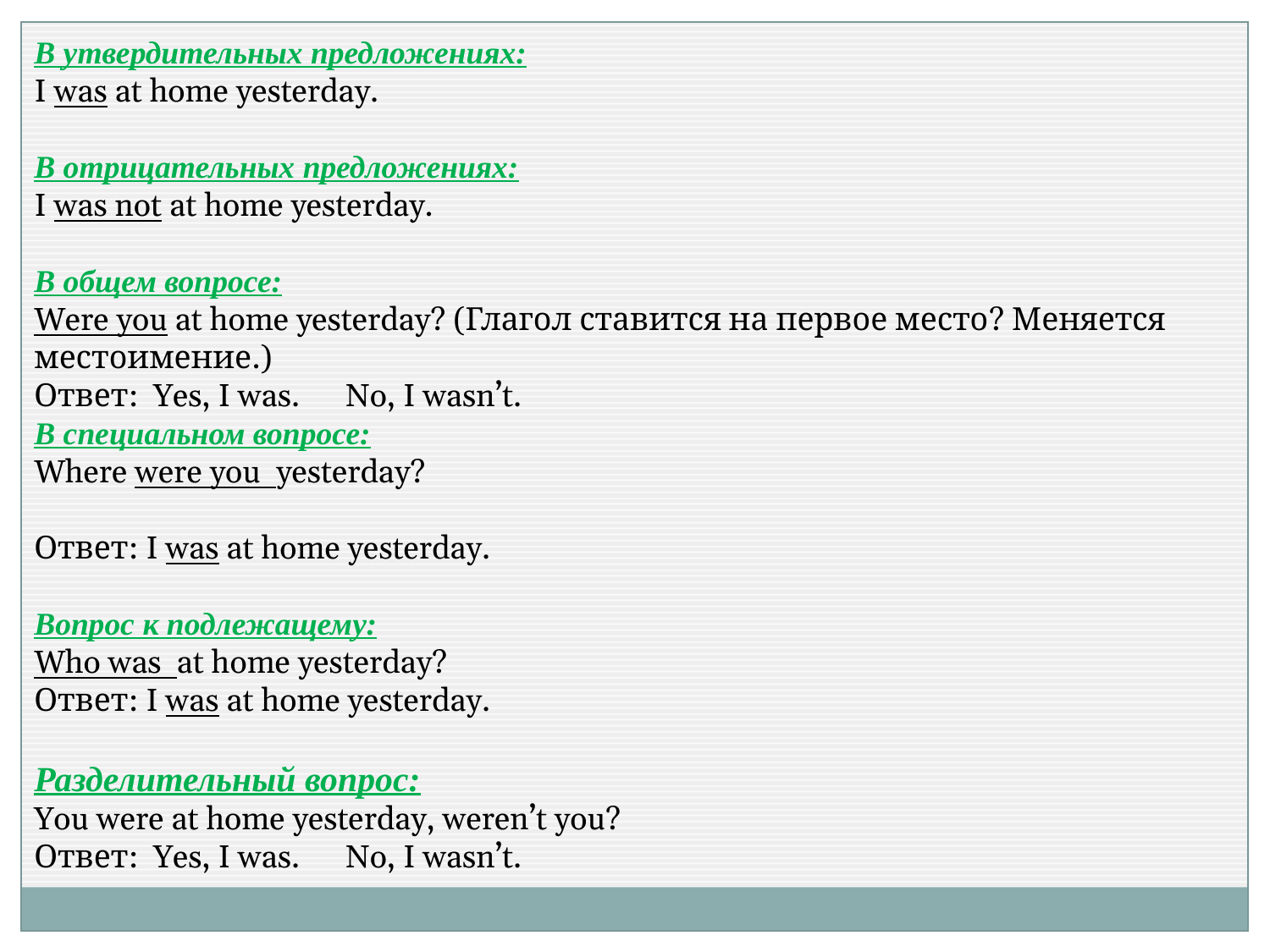

В утвердительных предложениях:
I was at home yesterday.

В отрицательных предложениях:
I was not at home yesterday.

В общем вопросе:
Were you at home yesterday? (Глагол ставится на первое место? Меняется местоимение.)
Ответ:  Yes, I was.      No, I wasn’t.
В специальном вопросе:
Where were you  yesterday?

Ответ: I was at home yesterday.

Вопрос к подлежащему:
Who was  at home yesterday?
Ответ: I was at home yesterday.

Разделительный вопрос:
You were at home yesterday, weren’t you?
Ответ:  Yes, I was.      No, I wasn’t.